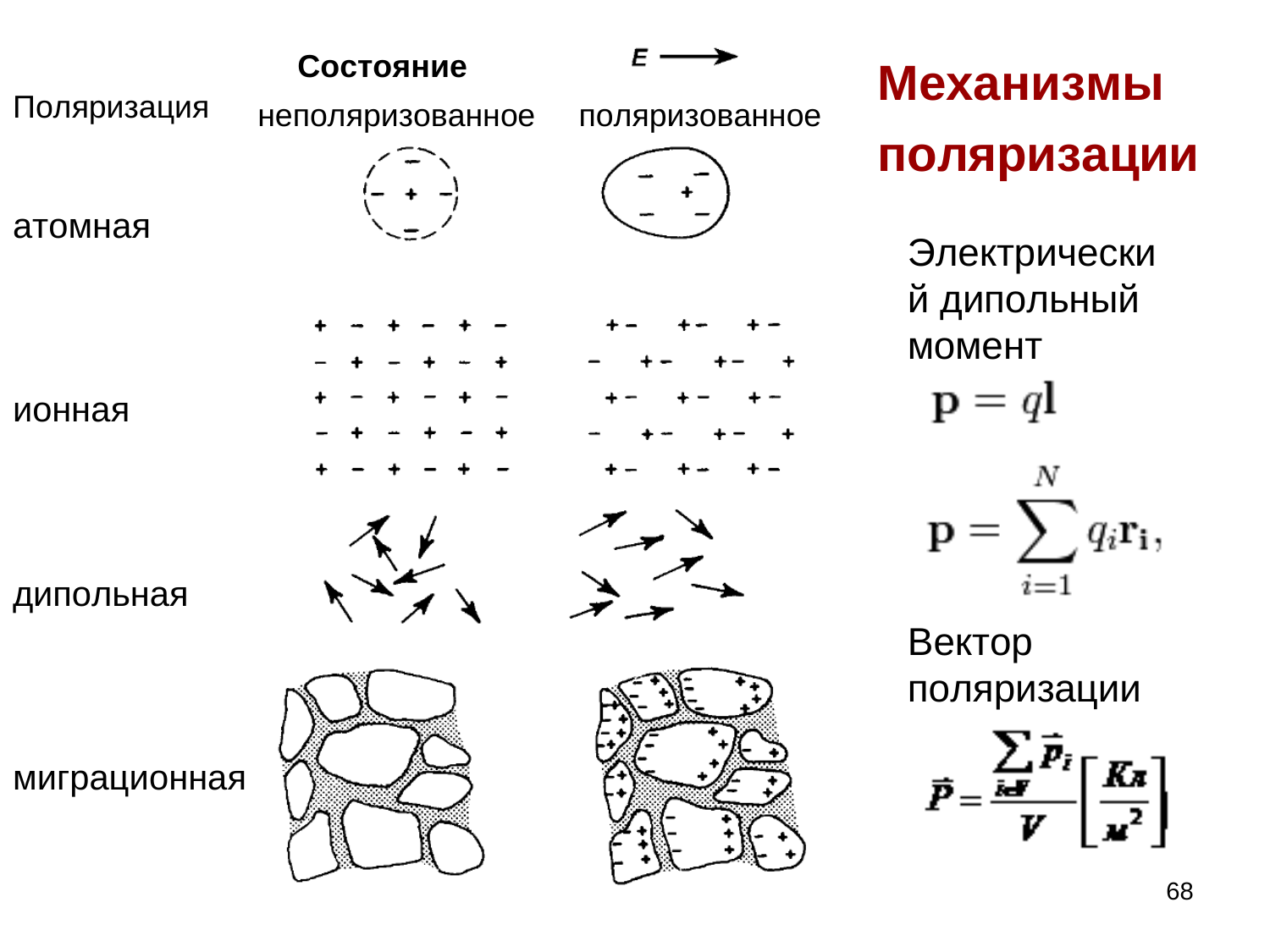

# Механизмы поляризации

Состояние

Поляризация
неполяризованное
поляризованное
атомная
Электрически й дипольный момент

ионная

дипольная
Вектор поляризации

миграционная
68